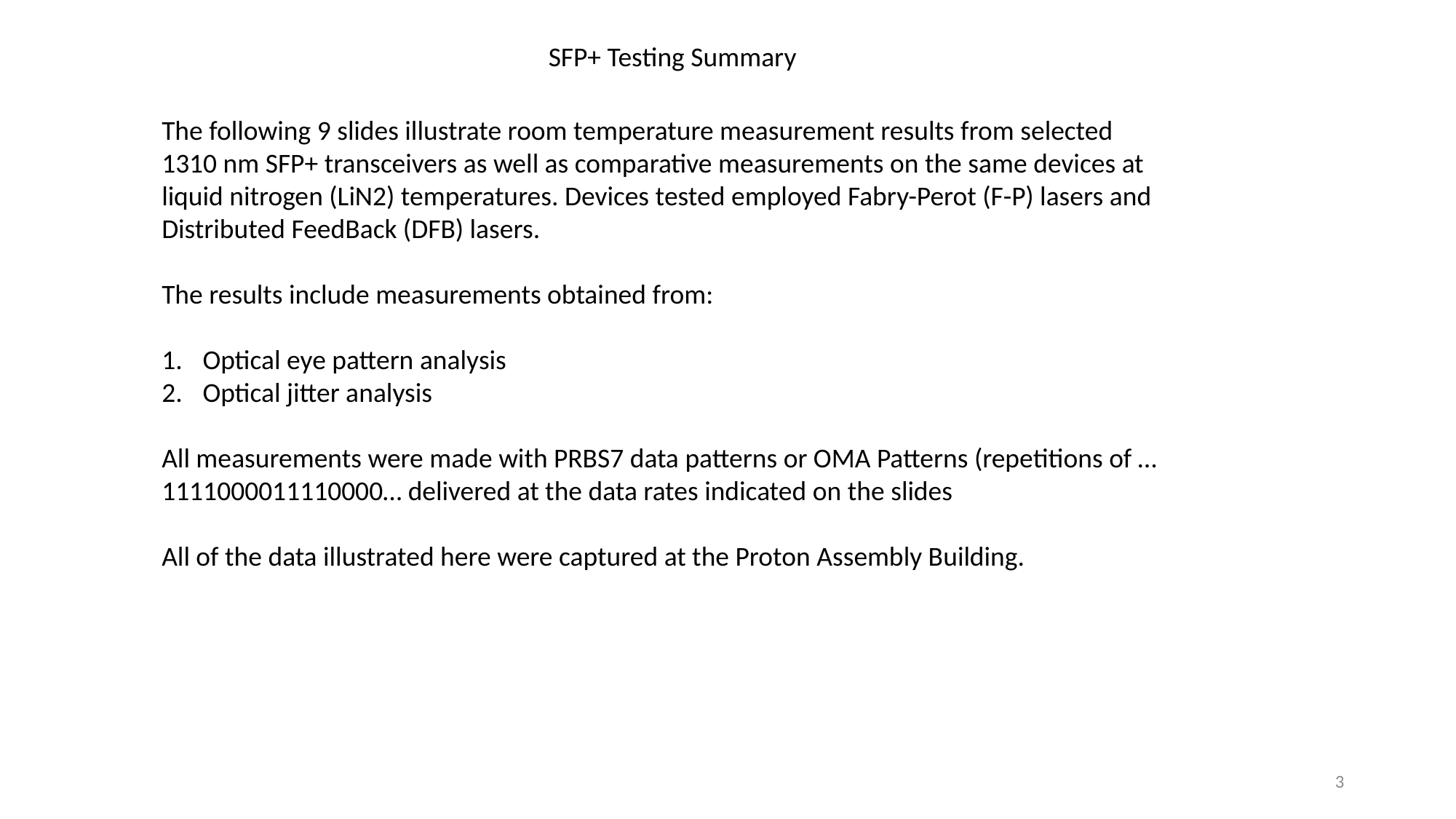

SFP+ Testing Summary
The following 9 slides illustrate room temperature measurement results from selected 1310 nm SFP+ transceivers as well as comparative measurements on the same devices at liquid nitrogen (LiN2) temperatures. Devices tested employed Fabry-Perot (F-P) lasers and  Distributed FeedBack (DFB) lasers.

The results include measurements obtained from:

Optical eye pattern analysis
Optical jitter analysis

All measurements were made with PRBS7 data patterns or OMA Patterns (repetitions of …1111000011110000… delivered at the data rates indicated on the slides

All of the data illustrated here were captured at the Proton Assembly Building.
3